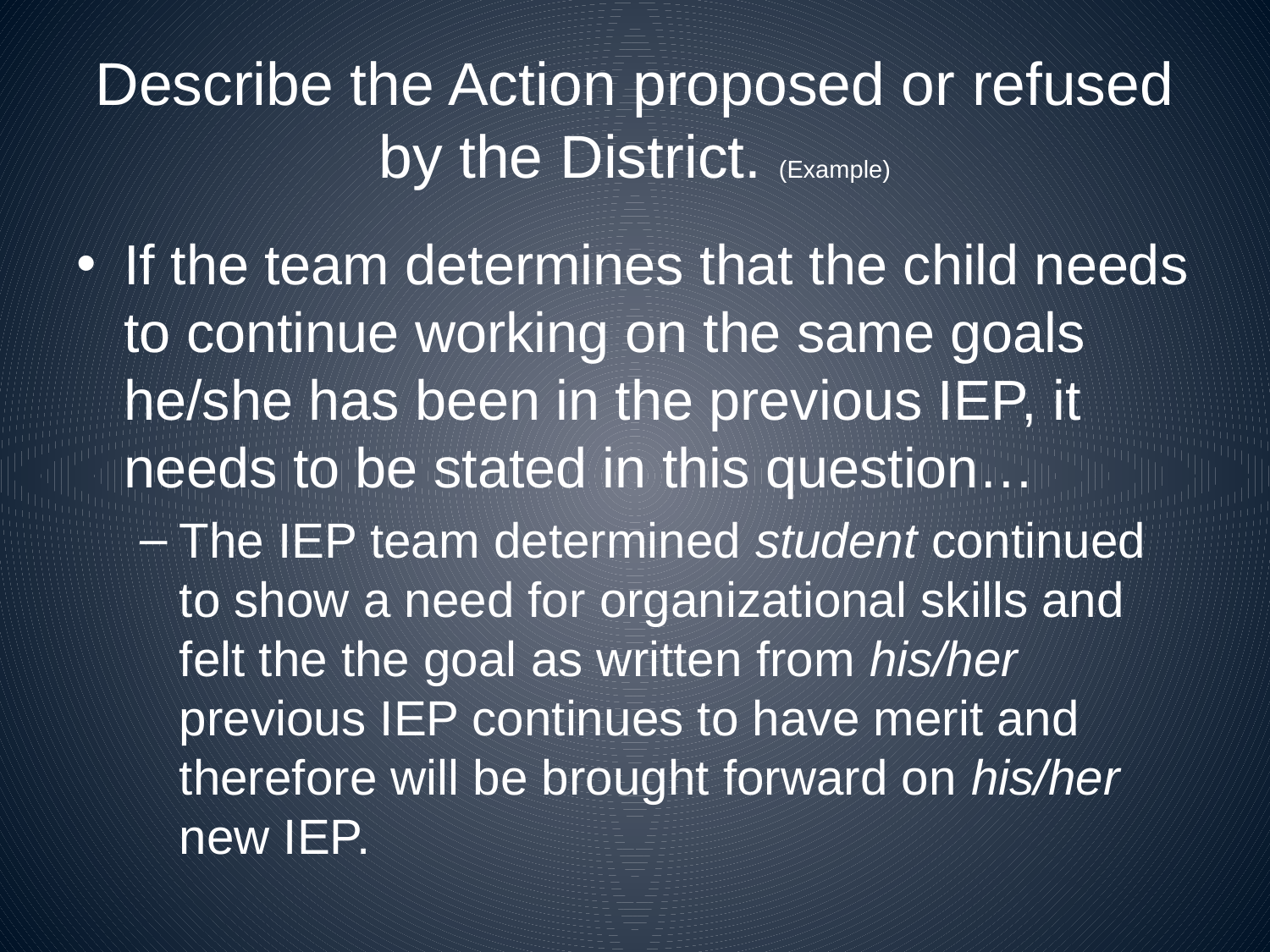

# Describe the Action proposed or refused by the District. (Example)
If the team determines that the child needs to continue working on the same goals he/she has been in the previous IEP, it needs to be stated in this question…
The IEP team determined student continued to show a need for organizational skills and felt the the goal as written from his/her previous IEP continues to have merit and therefore will be brought forward on his/her new IEP.